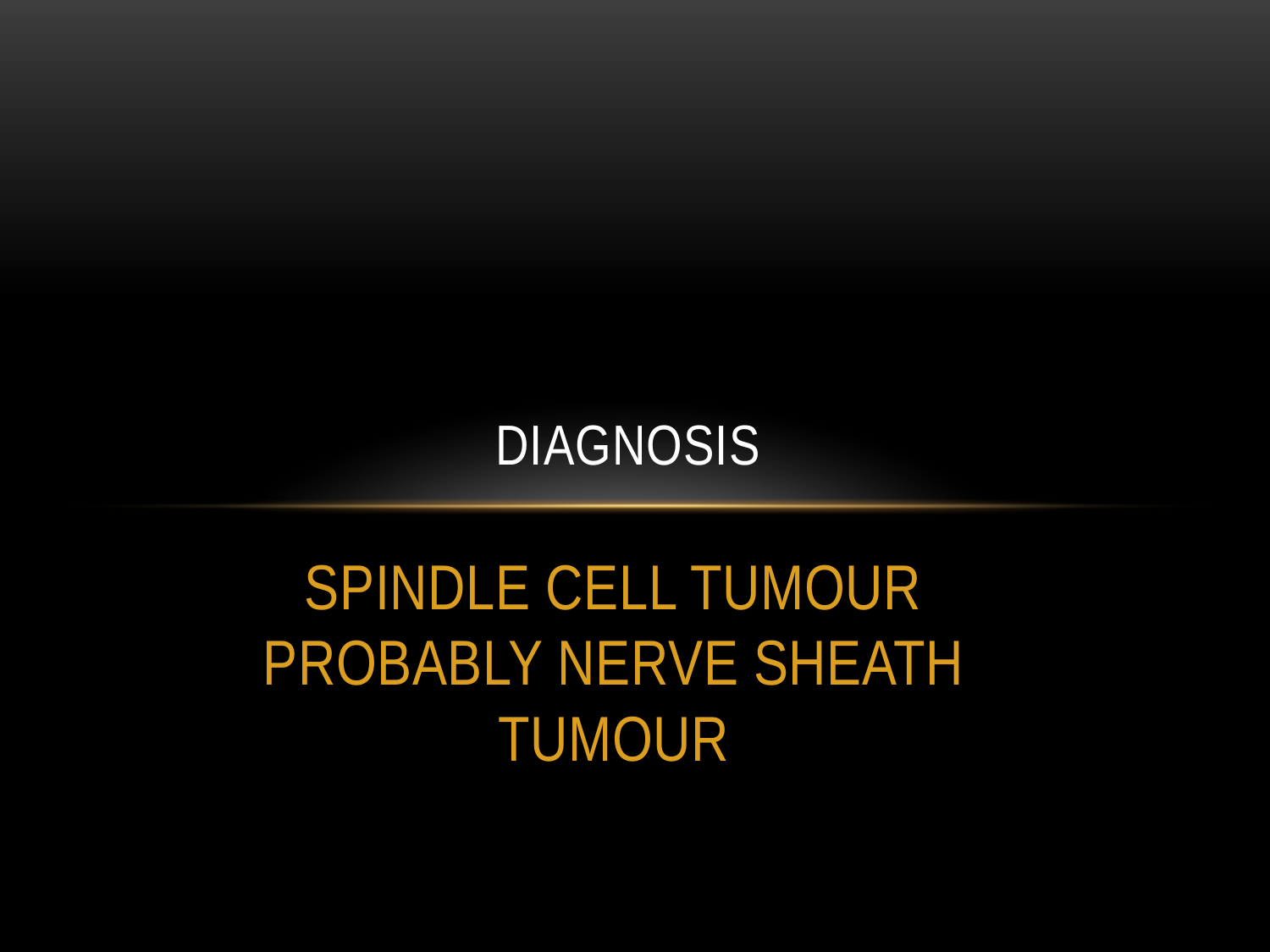

# DIAGNOSIS
SPINDLE CELL TUMOUR PROBABLY NERVE SHEATH TUMOUR